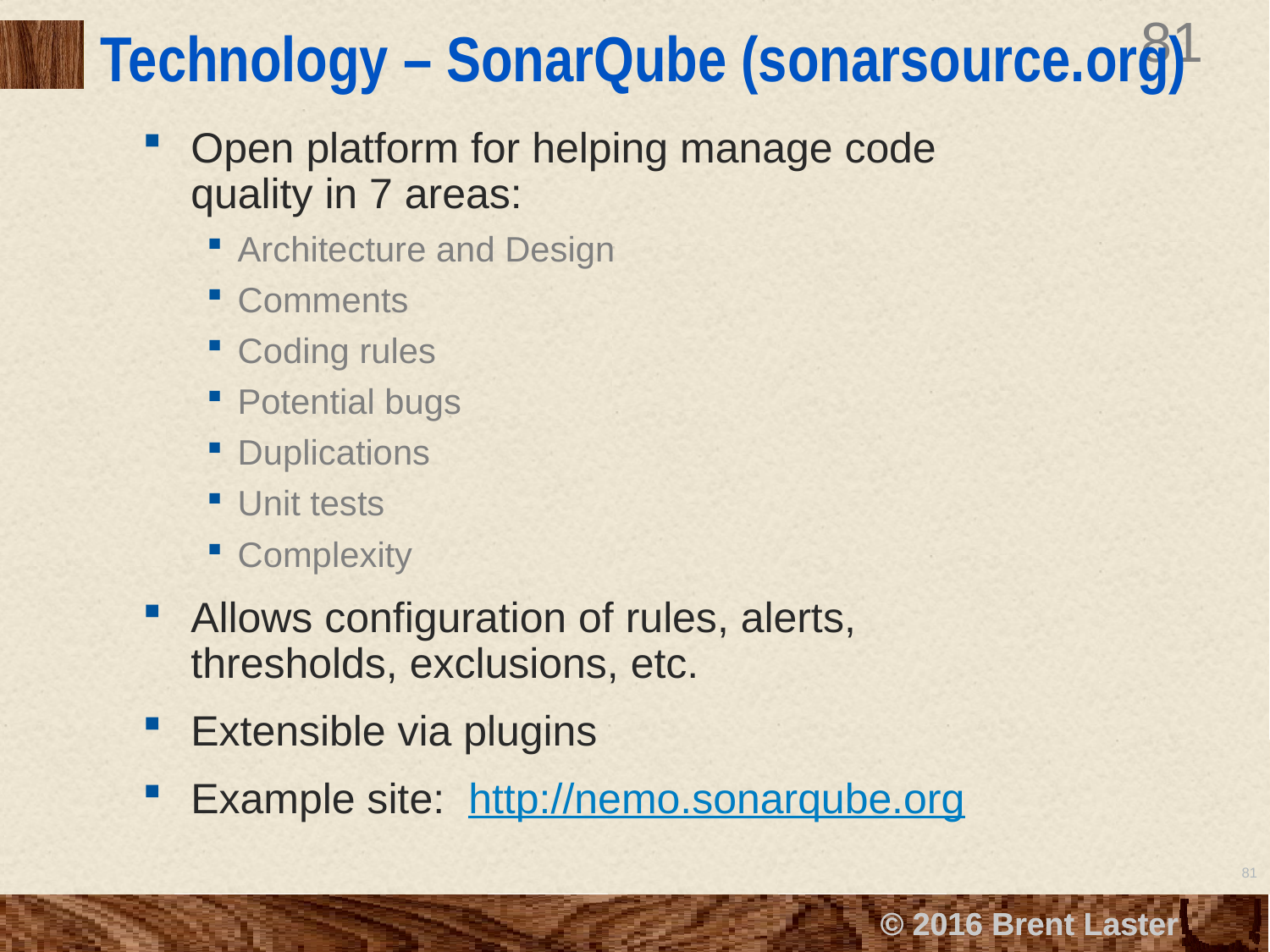

# Technology – SonarQube (sonarsource.org)
Open platform for helping manage code quality in 7 areas:
Architecture and Design
Comments
Coding rules
Potential bugs
Duplications
Unit tests
Complexity
Allows configuration of rules, alerts, thresholds, exclusions, etc.
Extensible via plugins
Example site:  http://nemo.sonarqube.org